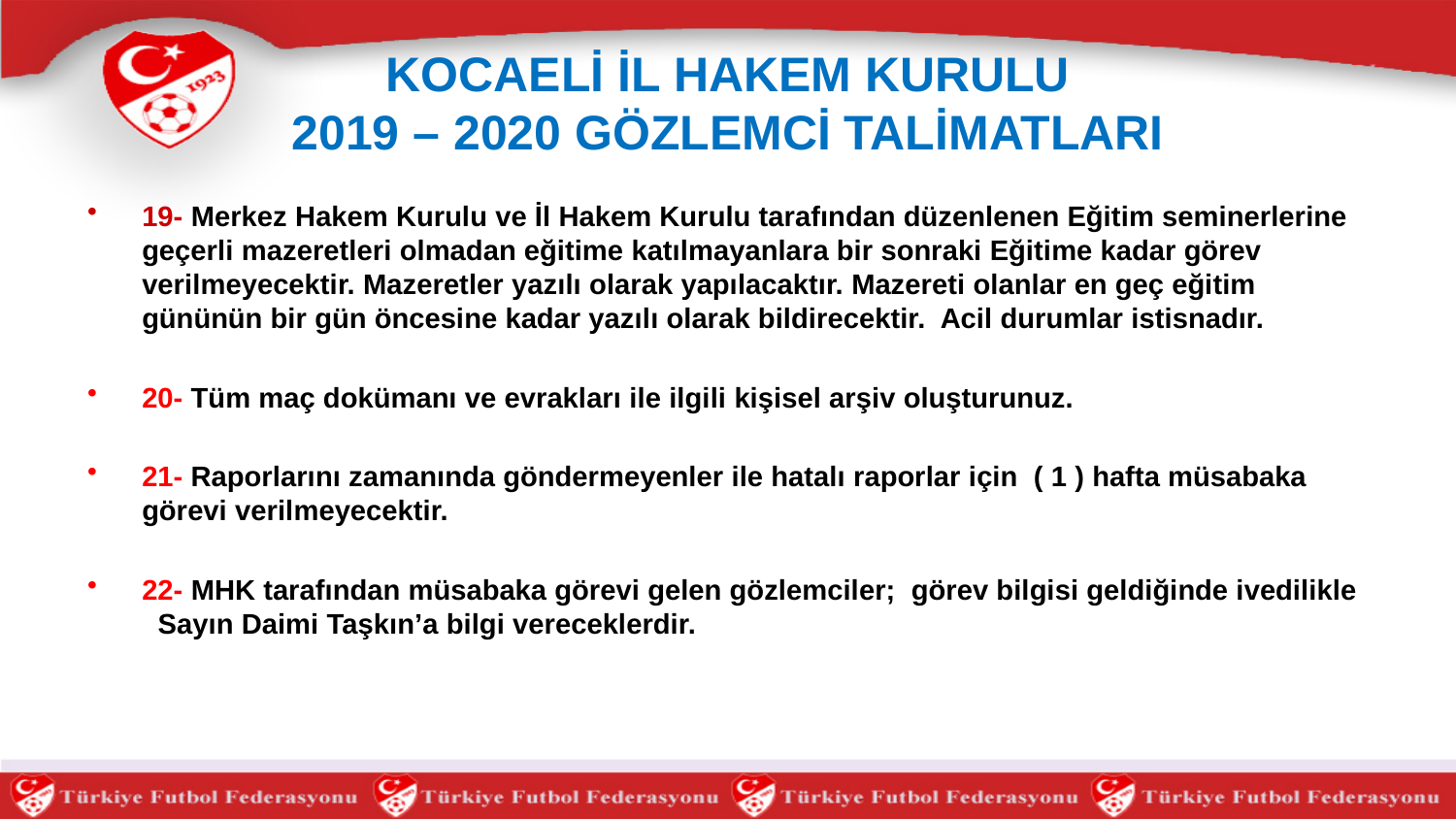

# KOCAELİ İL HAKEM KURULU 2019 – 2020 GÖZLEMCİ TALİMATLARI
19- Merkez Hakem Kurulu ve İl Hakem Kurulu tarafından düzenlenen Eğitim seminerlerine geçerli mazeretleri olmadan eğitime katılmayanlara bir sonraki Eğitime kadar görev verilmeyecektir. Mazeretler yazılı olarak yapılacaktır. Mazereti olanlar en geç eğitim gününün bir gün öncesine kadar yazılı olarak bildirecektir.  Acil durumlar istisnadır.

20- Tüm maç dokümanı ve evrakları ile ilgili kişisel arşiv oluşturunuz.

21- Raporlarını zamanında göndermeyenler ile hatalı raporlar için  ( 1 ) hafta müsabaka görevi verilmeyecektir.

22- MHK tarafından müsabaka görevi gelen gözlemciler;  görev bilgisi geldiğinde ivedilikle    Sayın Daimi Taşkın’a bilgi vereceklerdir.